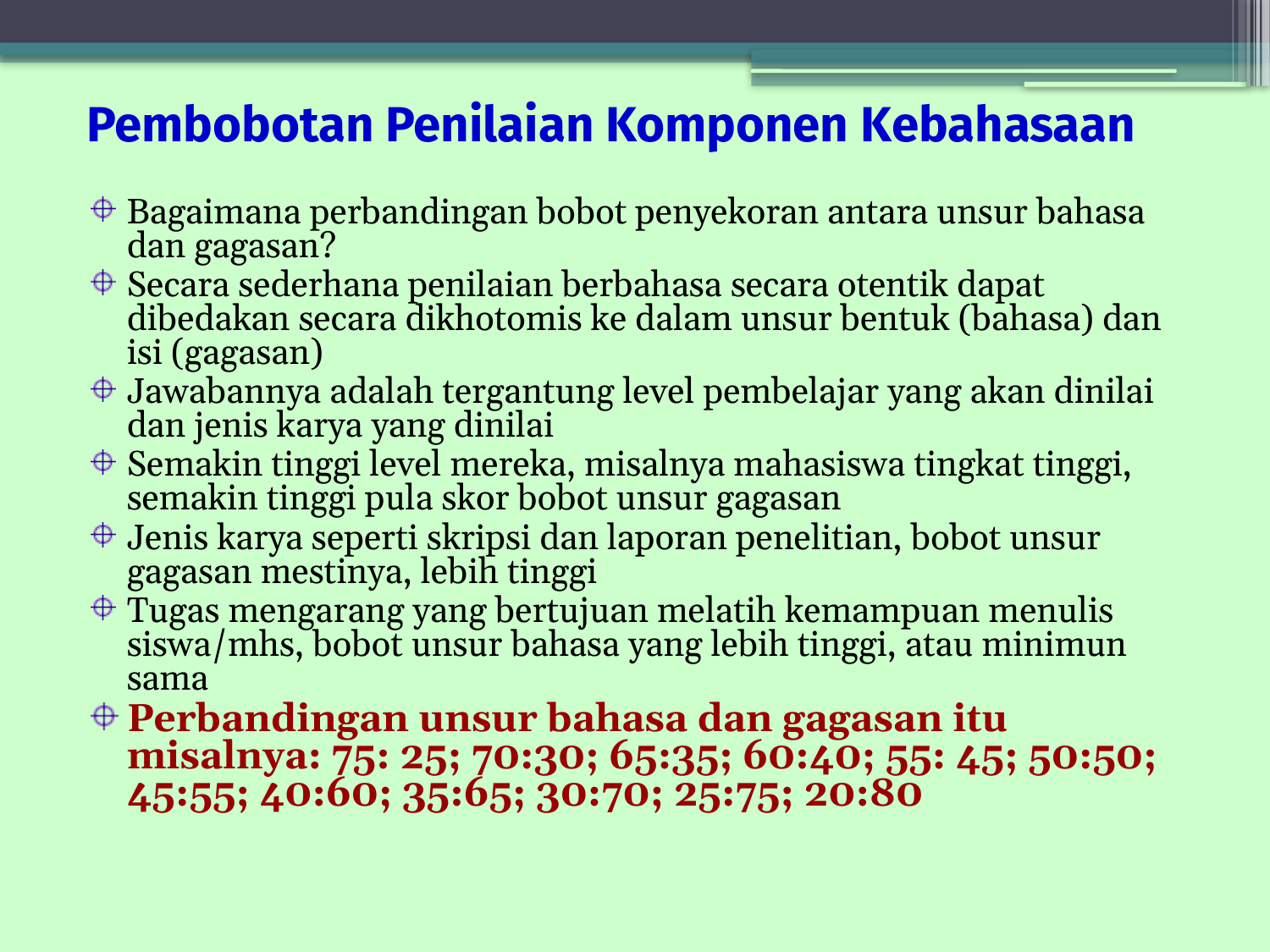

# Pembobotan Penilaian Komponen Kebahasaan
Bagaimana perbandingan bobot penyekoran antara unsur bahasa dan gagasan?
Secara sederhana penilaian berbahasa secara otentik dapat dibedakan secara dikhotomis ke dalam unsur bentuk (bahasa) dan isi (gagasan)
Jawabannya adalah tergantung level pembelajar yang akan dinilai dan jenis karya yang dinilai
Semakin tinggi level mereka, misalnya mahasiswa tingkat tinggi, semakin tinggi pula skor bobot unsur gagasan
Jenis karya seperti skripsi dan laporan penelitian, bobot unsur gagasan mestinya, lebih tinggi
Tugas mengarang yang bertujuan melatih kemampuan menulis siswa/mhs, bobot unsur bahasa yang lebih tinggi, atau minimun sama
Perbandingan unsur bahasa dan gagasan itu misalnya: 75: 25; 70:30; 65:35; 60:40; 55: 45; 50:50; 45:55; 40:60; 35:65; 30:70; 25:75; 20:80